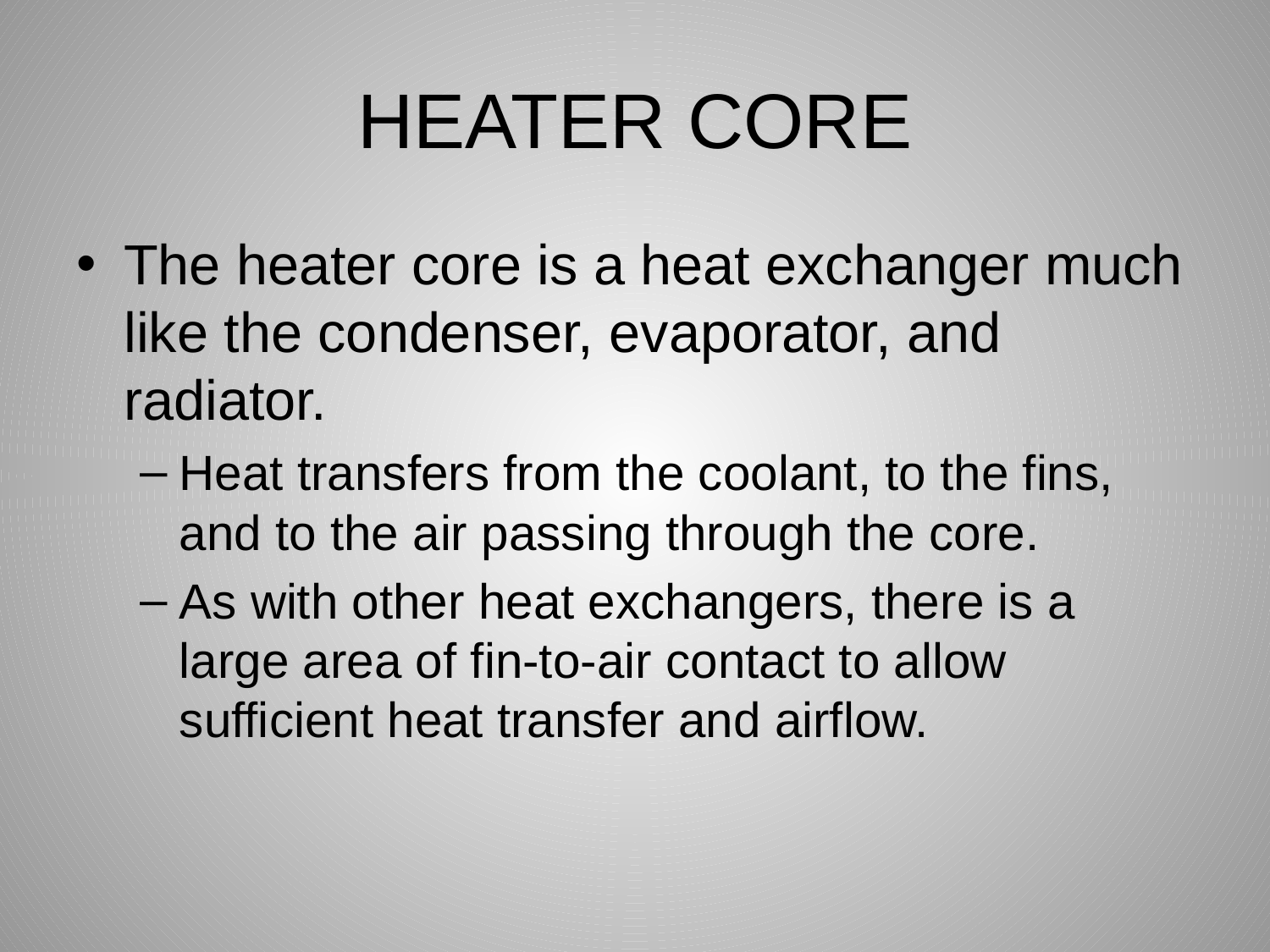

# HEATER CORE
The heater core is a heat exchanger much like the condenser, evaporator, and radiator.
Heat transfers from the coolant, to the fins, and to the air passing through the core.
As with other heat exchangers, there is a large area of fin-to-air contact to allow sufficient heat transfer and airflow.